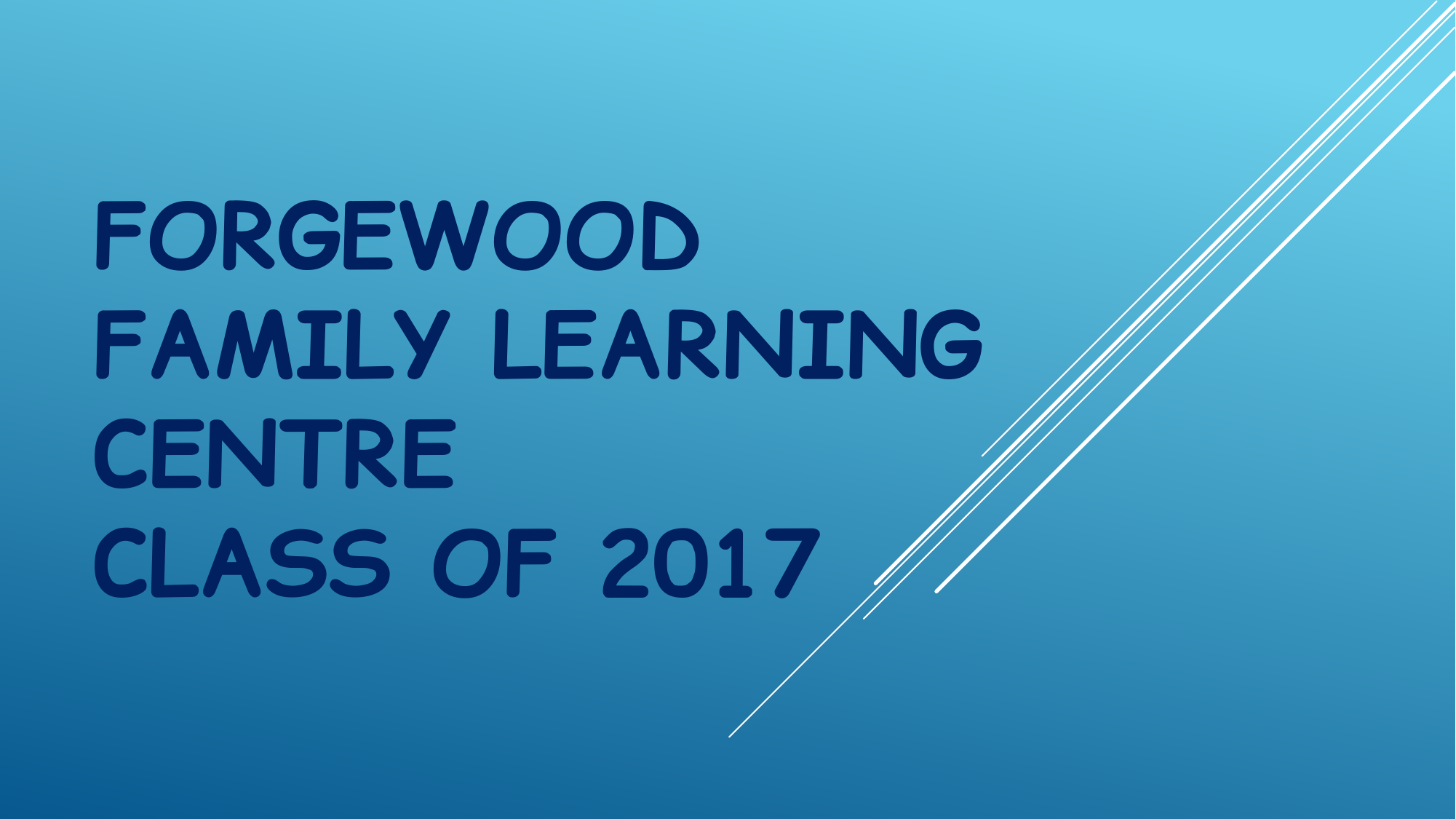

# Forgewood Family Learning Centre Class of 2017